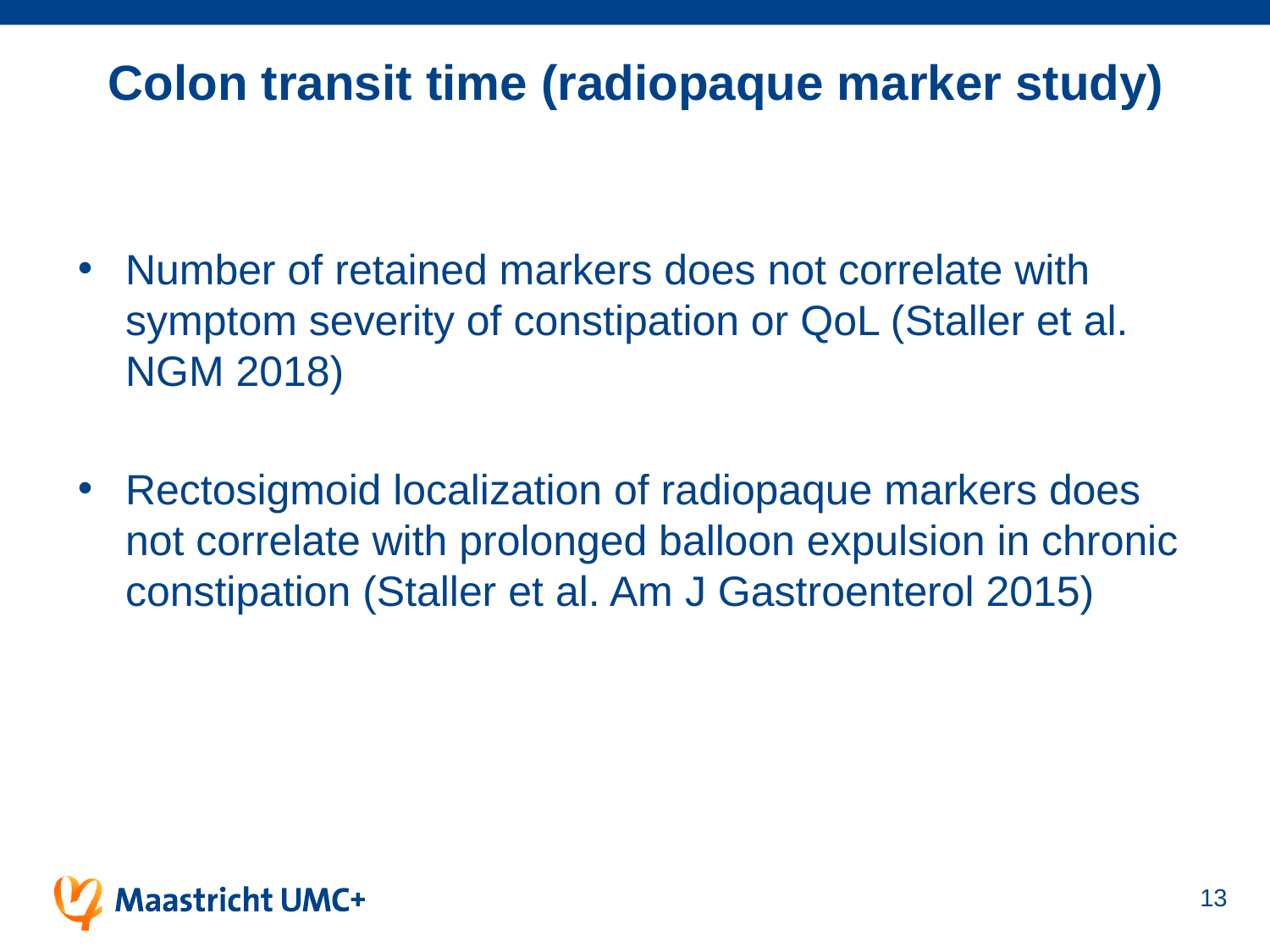

# Colon transit time (radiopaque marker study)
Number of retained markers does not correlate with symptom severity of constipation or QoL (Staller et al. NGM 2018)

Rectosigmoid localization of radiopaque markers does not correlate with prolonged balloon expulsion in chronic constipation (Staller et al. Am J Gastroenterol 2015)

13